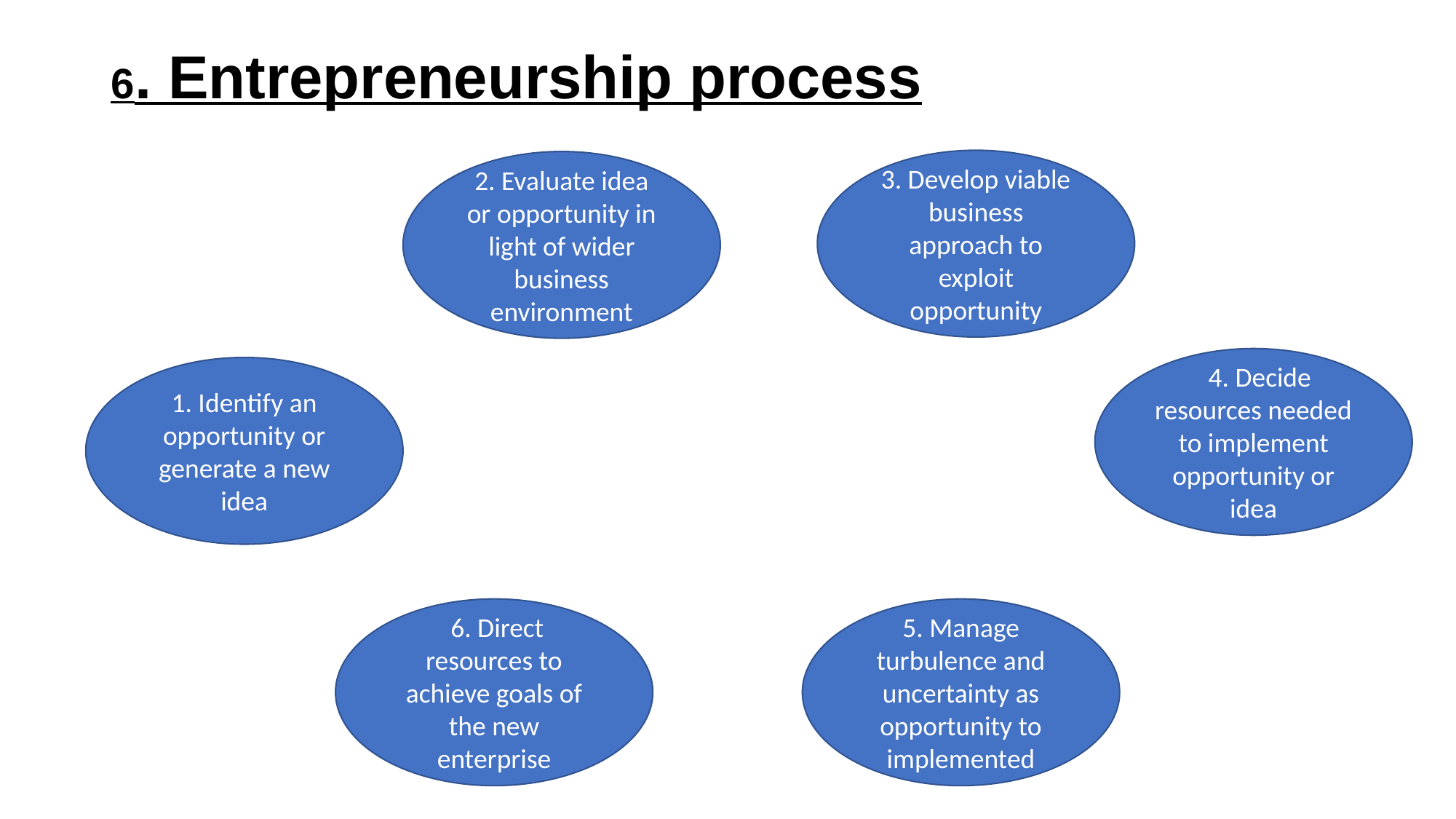

# 6. Entrepreneurship process
3. Develop viable business approach to exploit opportunity
2. Evaluate idea or opportunity in light of wider business environment
  4. Decide resources needed to implement opportunity or idea
1. Identify an opportunity or generate a new idea
5. Manage turbulence and uncertainty as opportunity to implemented
 6. Direct resources to achieve goals of the new enterprise